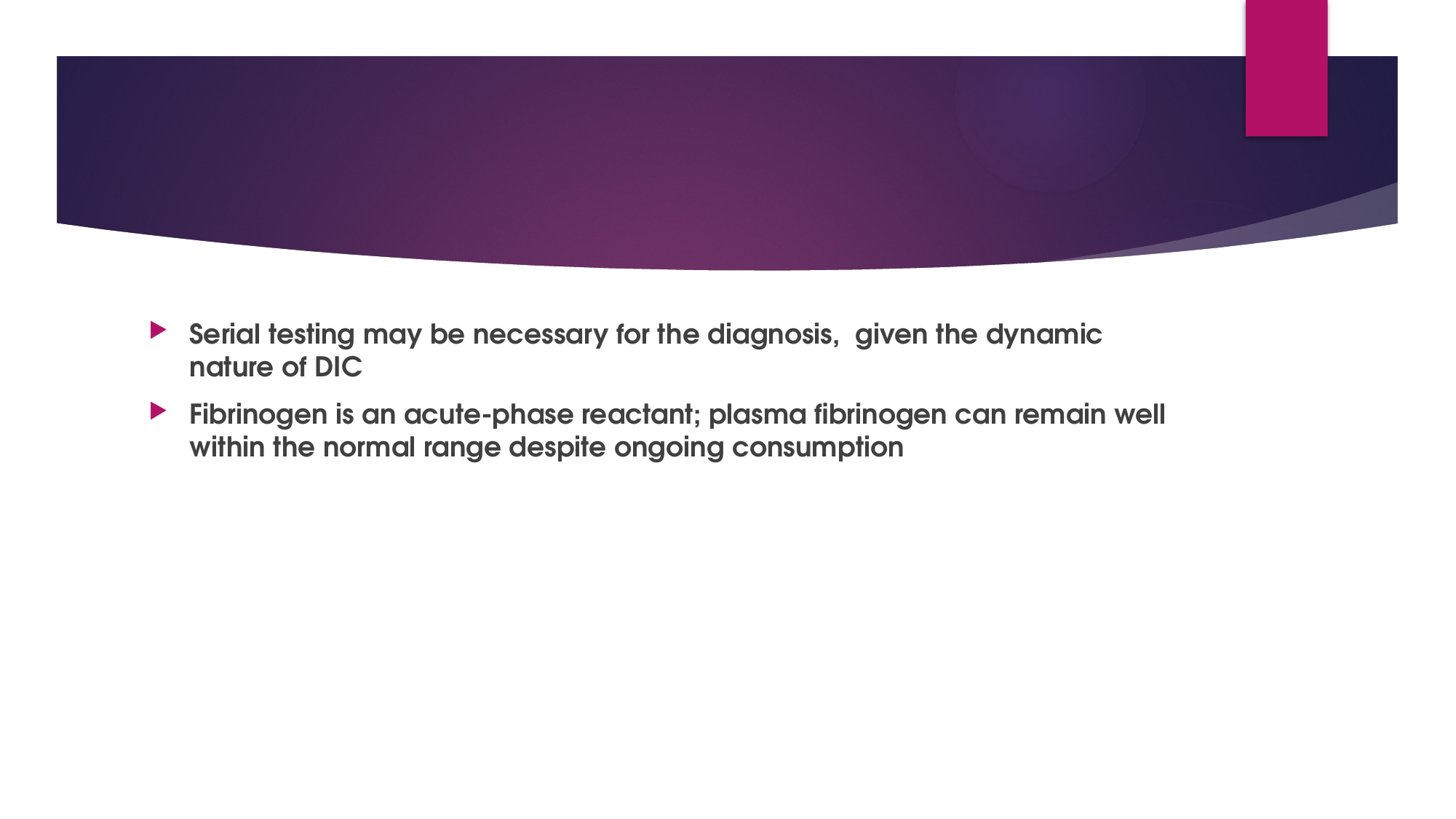

#
Serial testing may be necessary for the diagnosis,  given the dynamic nature of DIC
Fibrinogen is an acute-phase reactant; plasma fibrinogen can remain well within the normal range despite ongoing consumption